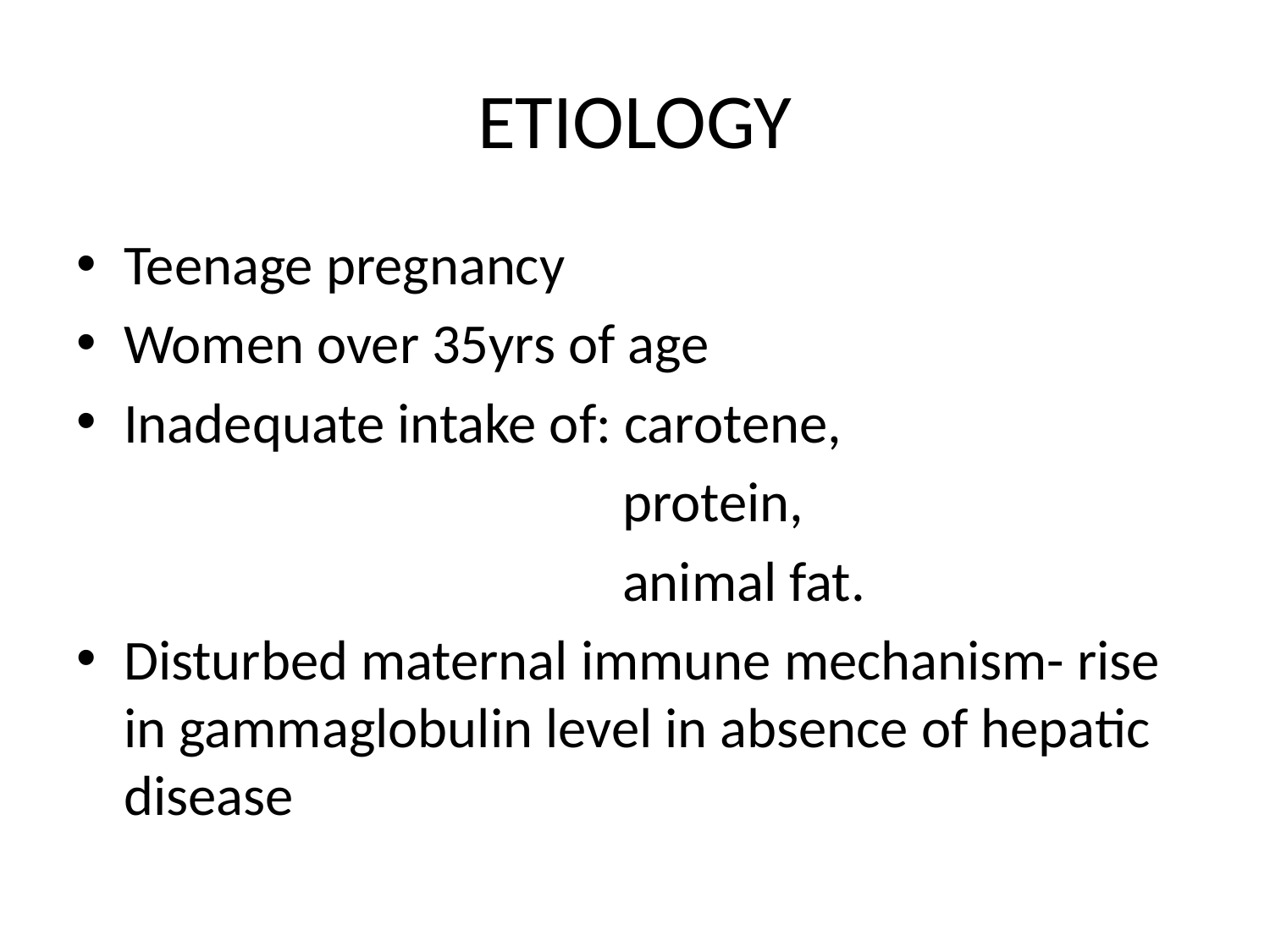

# ETIOLOGY
Teenage pregnancy
Women over 35yrs of age
Inadequate intake of: carotene,
                                           protein,
                                           animal fat.
Disturbed maternal immune mechanism- rise in gammaglobulin level in absence of hepatic disease